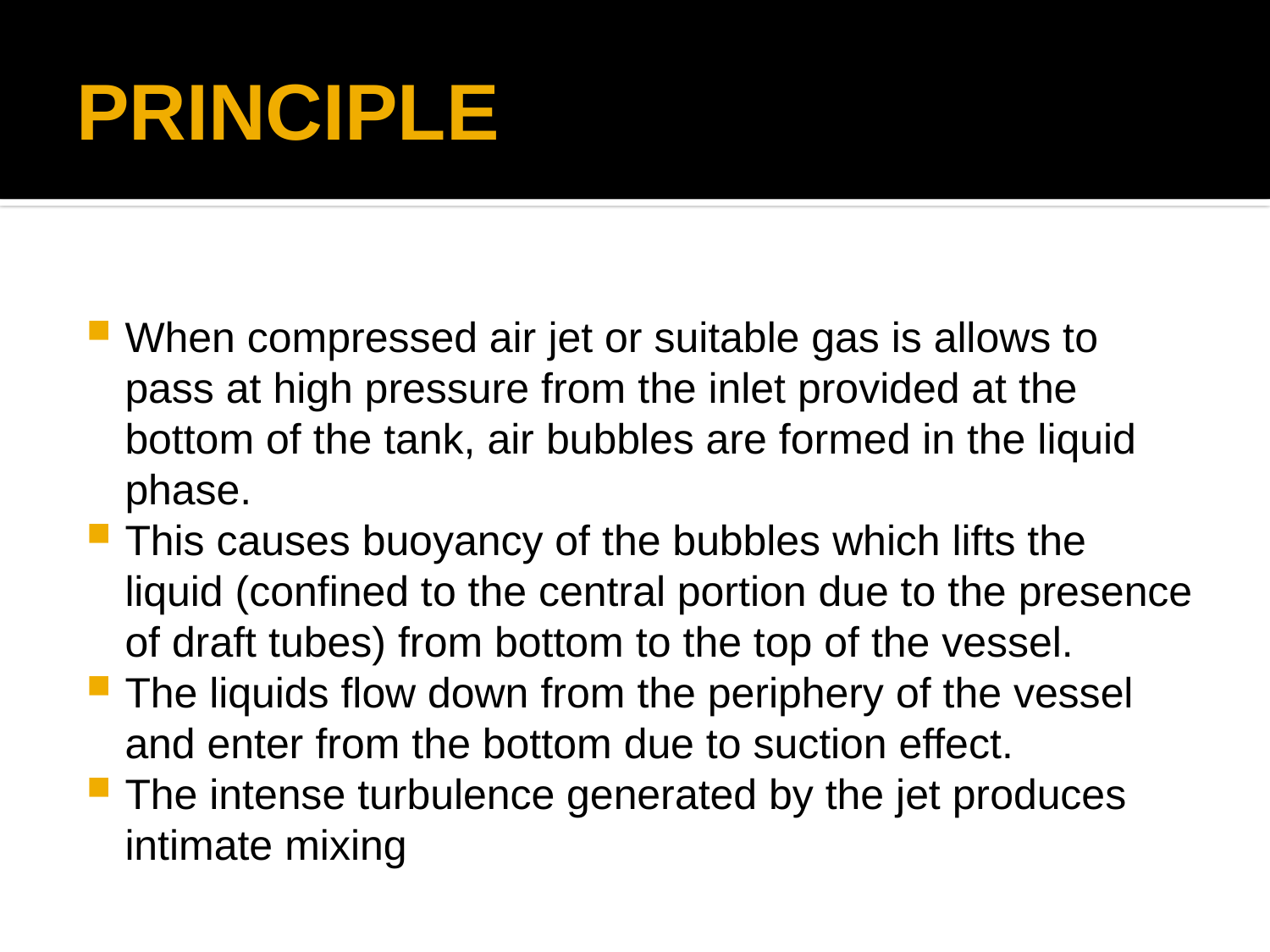

# PRINCIPLE

When compressed air jet or suitable gas is allows to pass at high pressure from the inlet provided at the bottom of the tank, air bubbles are formed in the liquid phase.
This causes buoyancy of the bubbles which lifts the liquid (confined to the central portion due to the presence of draft tubes) from bottom to the top of the vessel.
The liquids flow down from the periphery of the vessel and enter from the bottom due to suction effect.
The intense turbulence generated by the jet produces intimate mixing